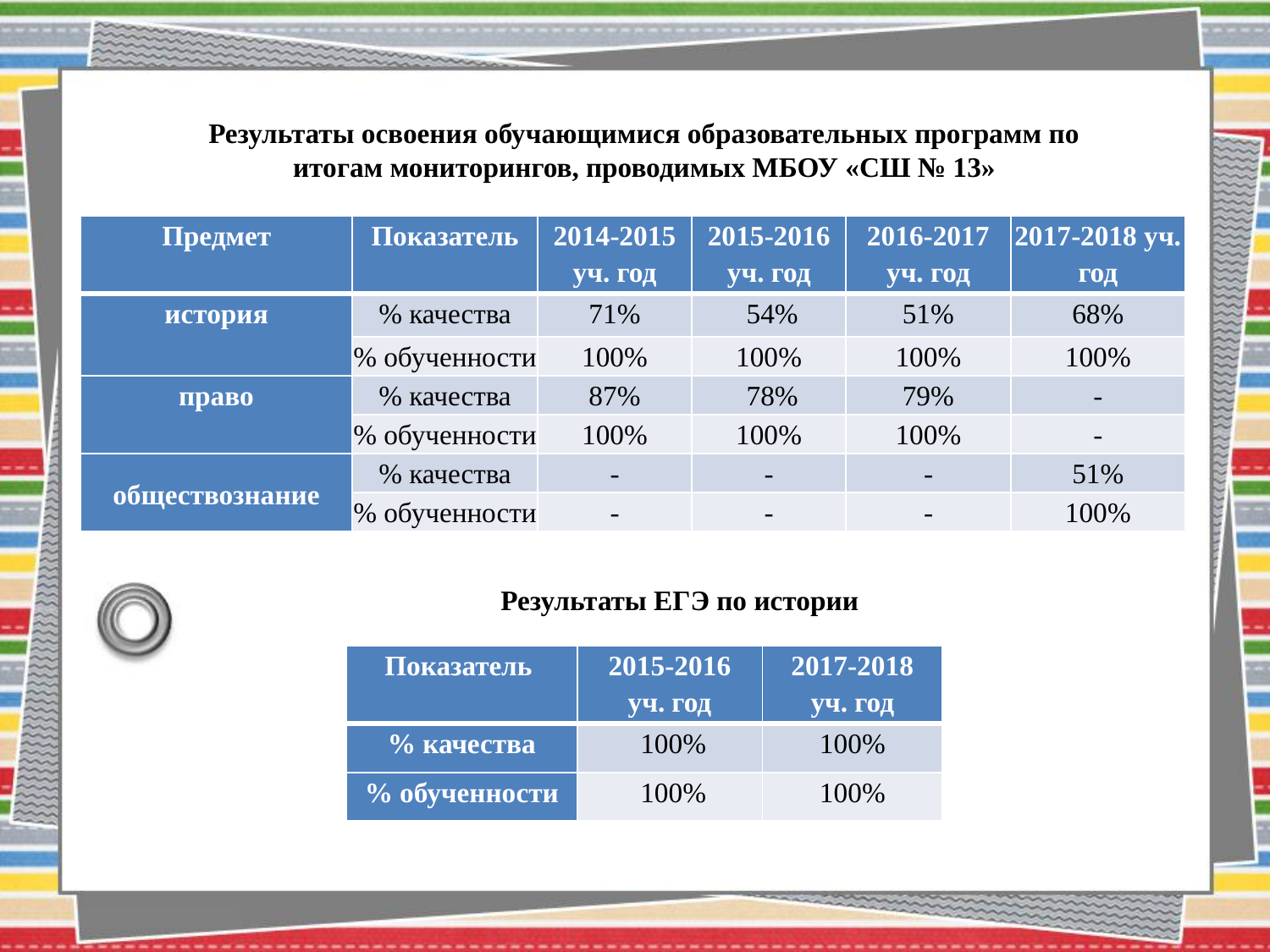

Результаты освоения обучающимися образовательных программ по итогам мониторингов, проводимых МБОУ «СШ № 13»
| Предмет | Показатель | 2014-2015 уч. год | 2015-2016 уч. год | 2016-2017 уч. год | 2017-2018 уч. год |
| --- | --- | --- | --- | --- | --- |
| история | % качества | 71% | 54% | 51% | 68% |
|  | % обученности | 100% | 100% | 100% | 100% |
| право | % качества | 87% | 78% | 79% | - |
|  | % обученности | 100% | 100% | 100% | - |
| обществознание | % качества | - | - | - | 51% |
|  | % обученности | - | - | - | 100% |
Результаты ЕГЭ по истории
| Показатель | 2015-2016 уч. год | 2017-2018 уч. год |
| --- | --- | --- |
| % качества | 100% | 100% |
| % обученности | 100% | 100% |